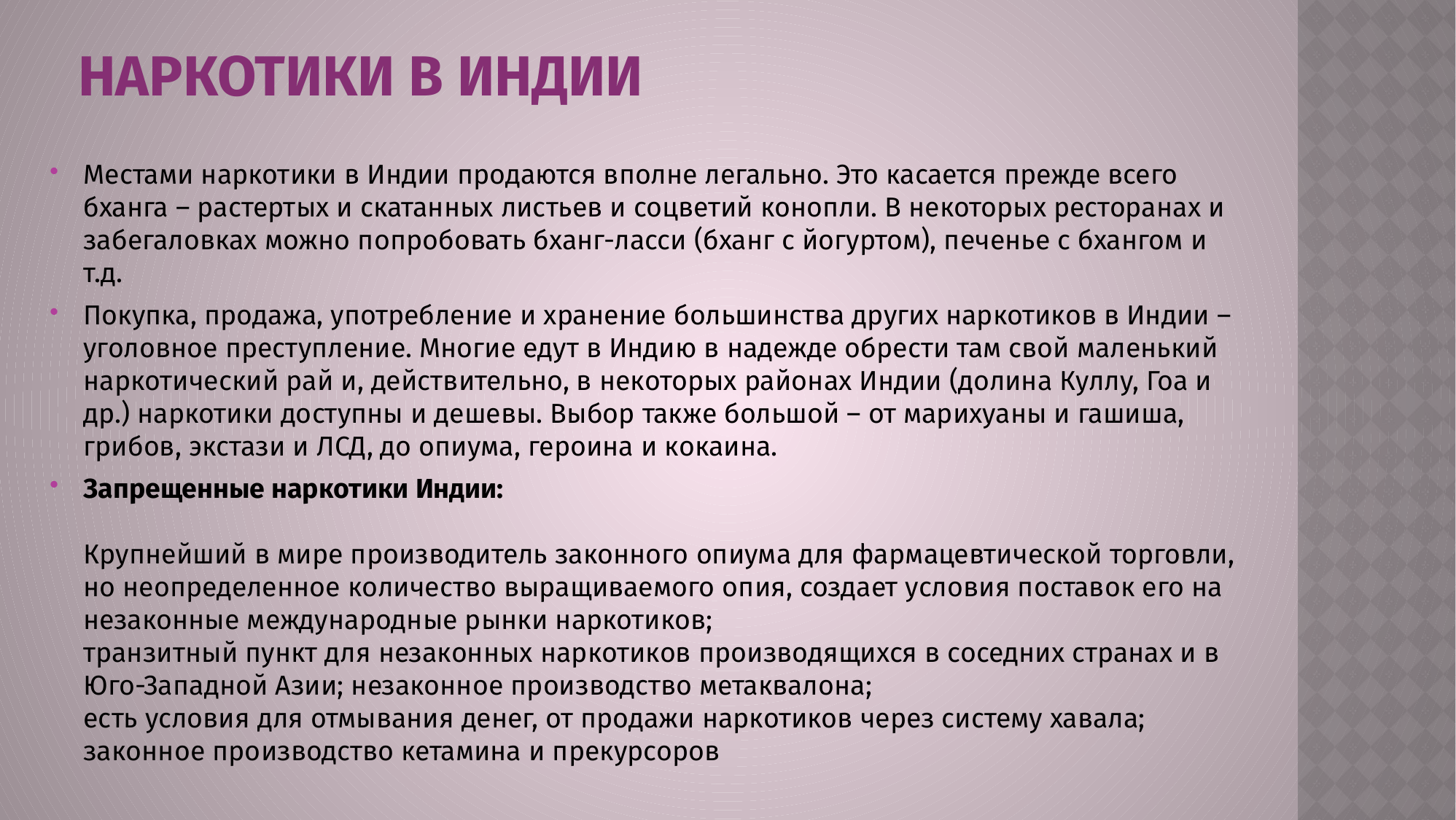

# Наркотики в индии
Местами наркотики в Индии продаются вполне легально. Это касается прежде всего бханга – растертых и скатанных листьев и соцветий конопли. В некоторых ресторанах и забегаловках можно попробовать бханг-ласси (бханг с йогуртом), печенье с бхангом и т.д.
Покупка, продажа, употребление и хранение большинства других наркотиков в Индии – уголовное преступление. Многие едут в Индию в надежде обрести там свой маленький наркотический рай и, действительно, в некоторых районах Индии (долина Куллу, Гоа и др.) наркотики доступны и дешевы. Выбор также большой – от марихуаны и гашиша, грибов, экстази и ЛСД, до опиума, героина и кокаина.
Запрещенные наркотики Индии:
    
Крупнейший в мире производитель законного опиума для фармацевтической торговли, но неопределенное количество выращиваемого опия, создает условия поставок его на незаконные международные рынки наркотиков;
транзитный пункт для незаконных наркотиков производящихся в соседних странах и в Юго-Западной Азии; незаконное производство метаквалона;
есть условия для отмывания денег, от продажи наркотиков через систему хавала;
законное производство кетамина и прекурсоров